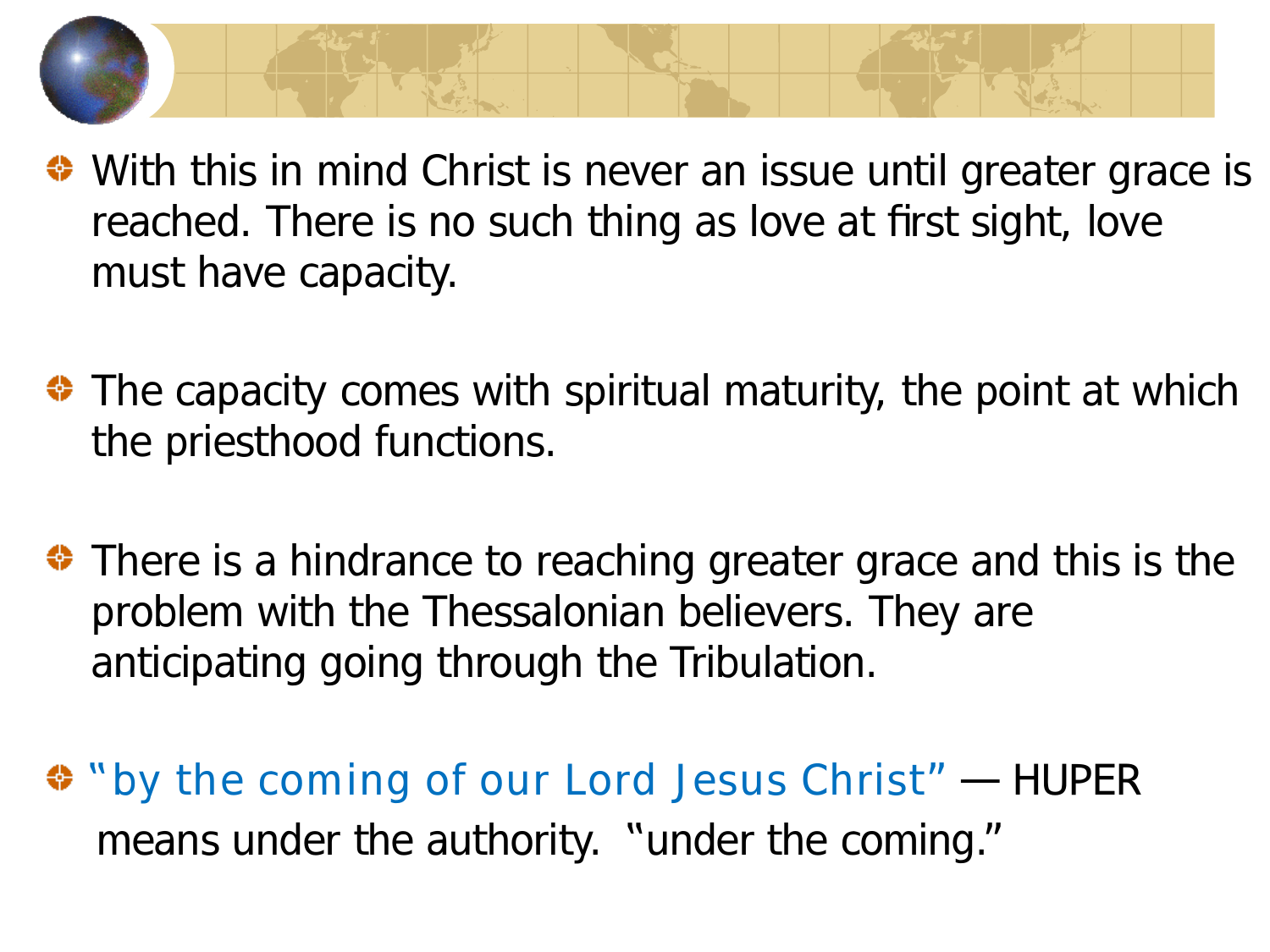

With this in mind Christ is never an issue until greater grace is reached. There is no such thing as love at first sight, love must have capacity.

The capacity comes with spiritual maturity, the point at which the priesthood functions.

There is a hindrance to reaching greater grace and this is the problem with the Thessalonian believers. They are anticipating going through the Tribulation.

“by the coming of our Lord Jesus Christ” — HUPER
    means under the authority.  “under the coming.”